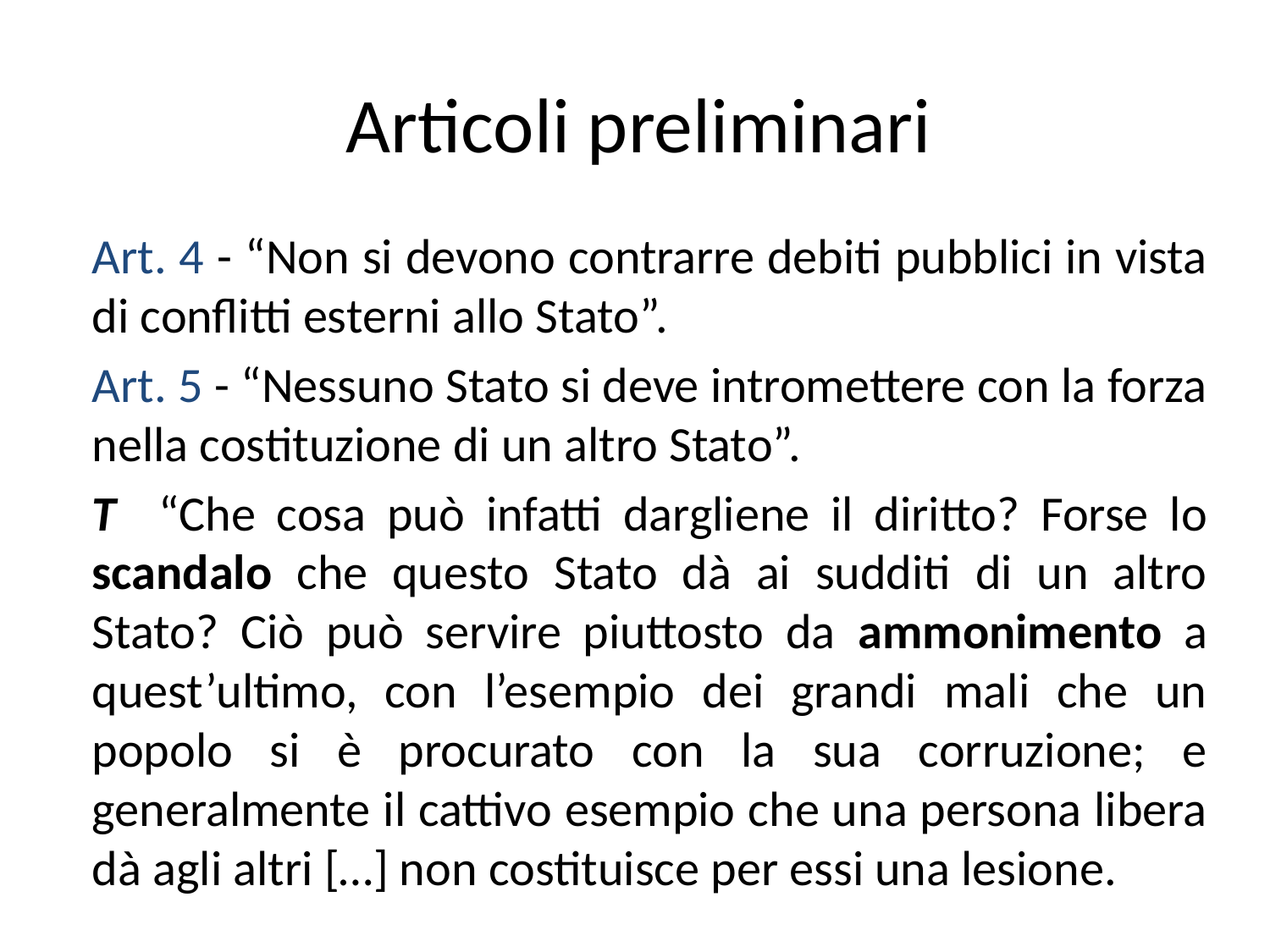

# Articoli preliminari
Art. 4 - “Non si devono contrarre debiti pubblici in vista di conflitti esterni allo Stato”.
Art. 5 - “Nessuno Stato si deve intromettere con la forza nella costituzione di un altro Stato”.
T  “Che cosa può infatti dargliene il diritto? Forse lo scandalo che questo Stato dà ai sudditi di un altro Stato? Ciò può servire piuttosto da ammonimento a quest’ultimo, con l’esempio dei grandi mali che un popolo si è procurato con la sua corruzione; e generalmente il cattivo esempio che una persona libera dà agli altri […] non costituisce per essi una lesione.